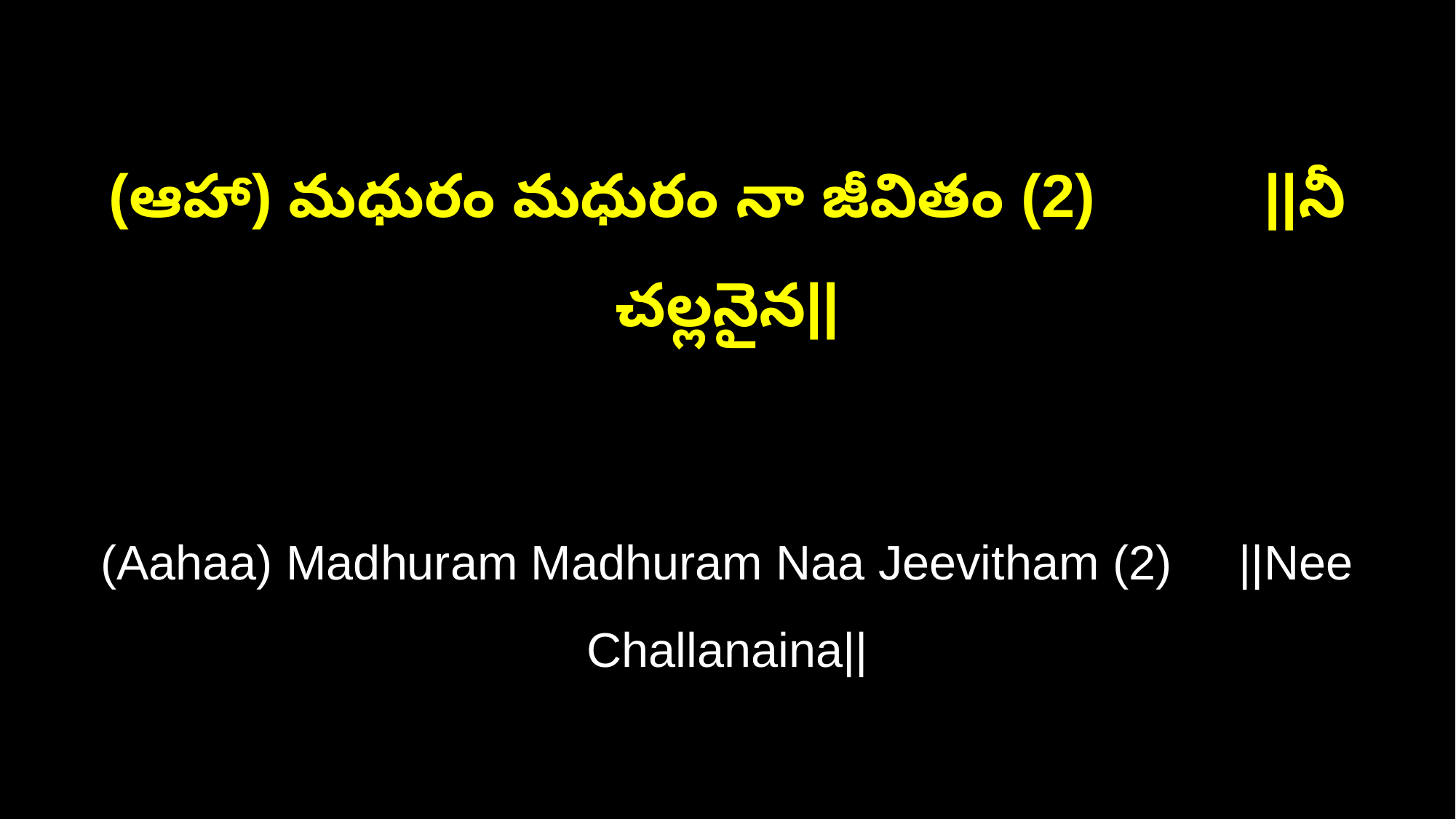

(ఆహా) మధురం మధురం నా జీవితం (2)          ||నీ చల్లనైన||
(Aahaa) Madhuram Madhuram Naa Jeevitham (2)     ||Nee Challanaina||